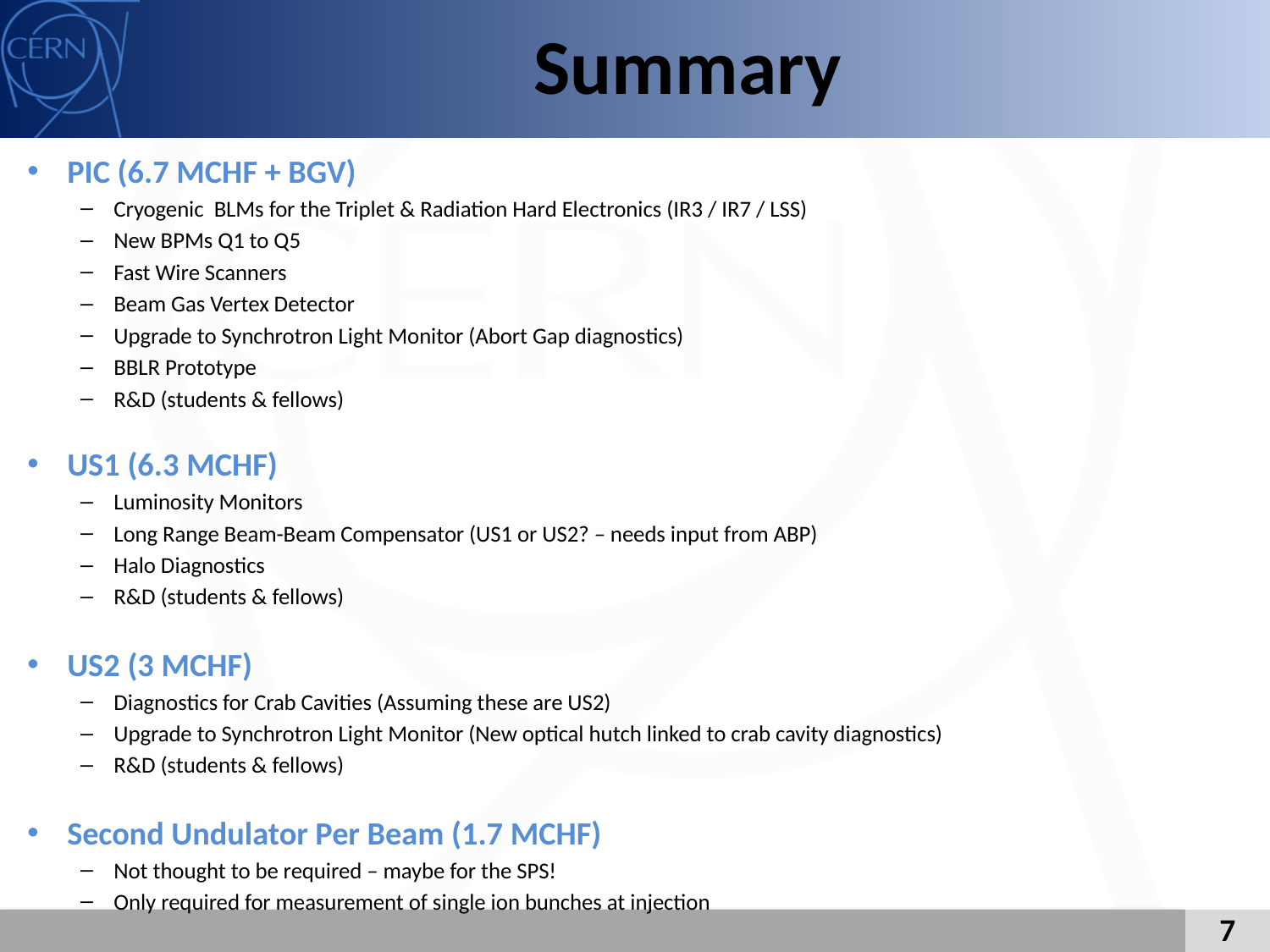

# Summary
PIC (6.7 MCHF + BGV)
Cryogenic  BLMs for the Triplet & Radiation Hard Electronics (IR3 / IR7 / LSS)
New BPMs Q1 to Q5
Fast Wire Scanners
Beam Gas Vertex Detector
Upgrade to Synchrotron Light Monitor (Abort Gap diagnostics)
BBLR Prototype
R&D (students & fellows)

US1 (6.3 MCHF)
Luminosity Monitors
Long Range Beam-Beam Compensator (US1 or US2? – needs input from ABP)
Halo Diagnostics
R&D (students & fellows)

US2 (3 MCHF)
Diagnostics for Crab Cavities (Assuming these are US2)
Upgrade to Synchrotron Light Monitor (New optical hutch linked to crab cavity diagnostics)
R&D (students & fellows)

Second Undulator Per Beam (1.7 MCHF)
Not thought to be required – maybe for the SPS!
Only required for measurement of single ion bunches at injection
7